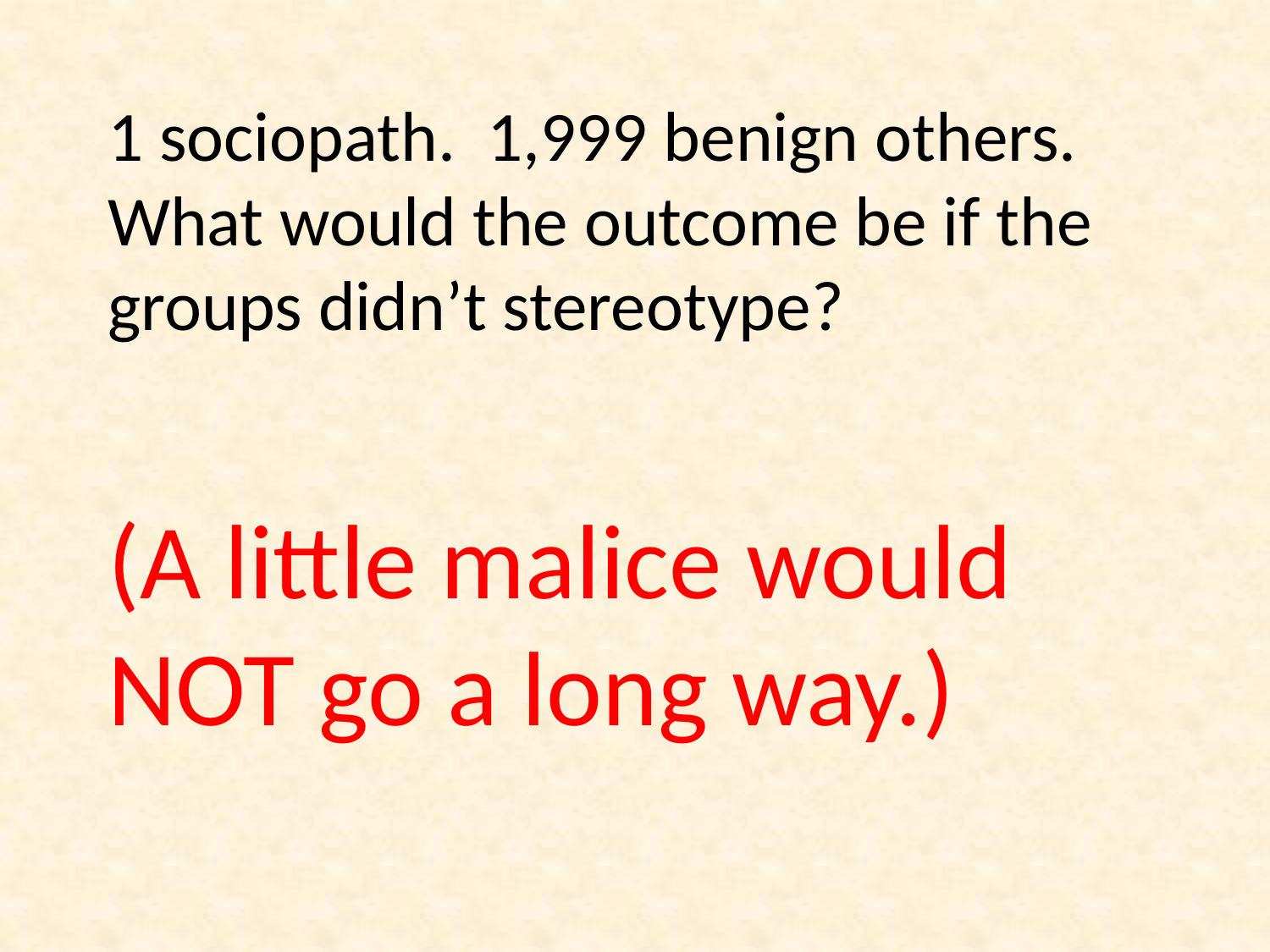

1 sociopath.  1,999 benign others.  What would the outcome be if the groups didn’t stereotype?
(A little malice would NOT go a long way.)